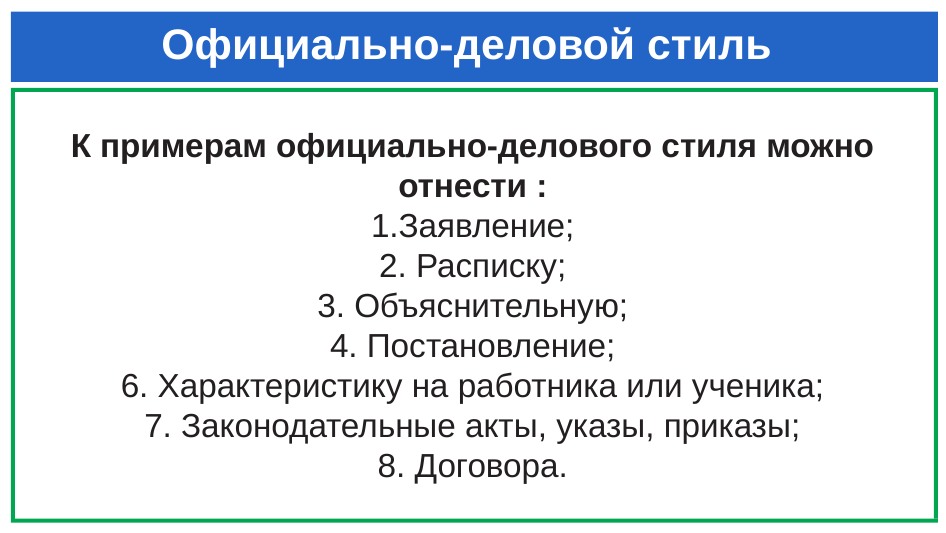

# Официально-деловой стиль
К примерам официально-делового стиля можно отнести :
1.Заявление;
2. Расписку;
3. Объяснительную;
4. Постановление;
6. Характеристику на работника или ученика;
7. Законодательные акты, указы, приказы;
8. Договора.